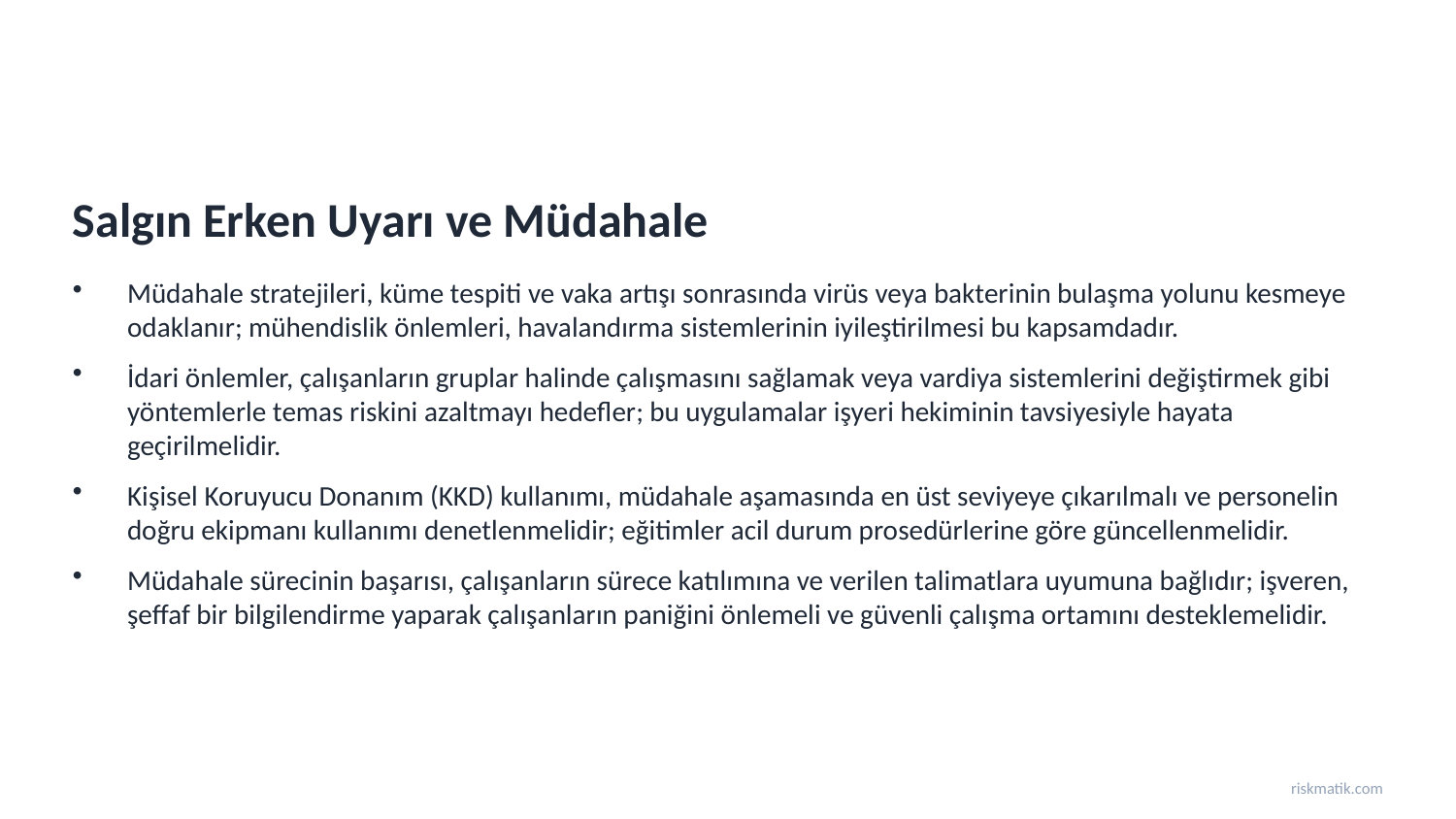

Salgın Erken Uyarı ve Müdahale
Müdahale stratejileri, küme tespiti ve vaka artışı sonrasında virüs veya bakterinin bulaşma yolunu kesmeye odaklanır; mühendislik önlemleri, havalandırma sistemlerinin iyileştirilmesi bu kapsamdadır.
İdari önlemler, çalışanların gruplar halinde çalışmasını sağlamak veya vardiya sistemlerini değiştirmek gibi yöntemlerle temas riskini azaltmayı hedefler; bu uygulamalar işyeri hekiminin tavsiyesiyle hayata geçirilmelidir.
Kişisel Koruyucu Donanım (KKD) kullanımı, müdahale aşamasında en üst seviyeye çıkarılmalı ve personelin doğru ekipmanı kullanımı denetlenmelidir; eğitimler acil durum prosedürlerine göre güncellenmelidir.
Müdahale sürecinin başarısı, çalışanların sürece katılımına ve verilen talimatlara uyumuna bağlıdır; işveren, şeffaf bir bilgilendirme yaparak çalışanların paniğini önlemeli ve güvenli çalışma ortamını desteklemelidir.
riskmatik.com